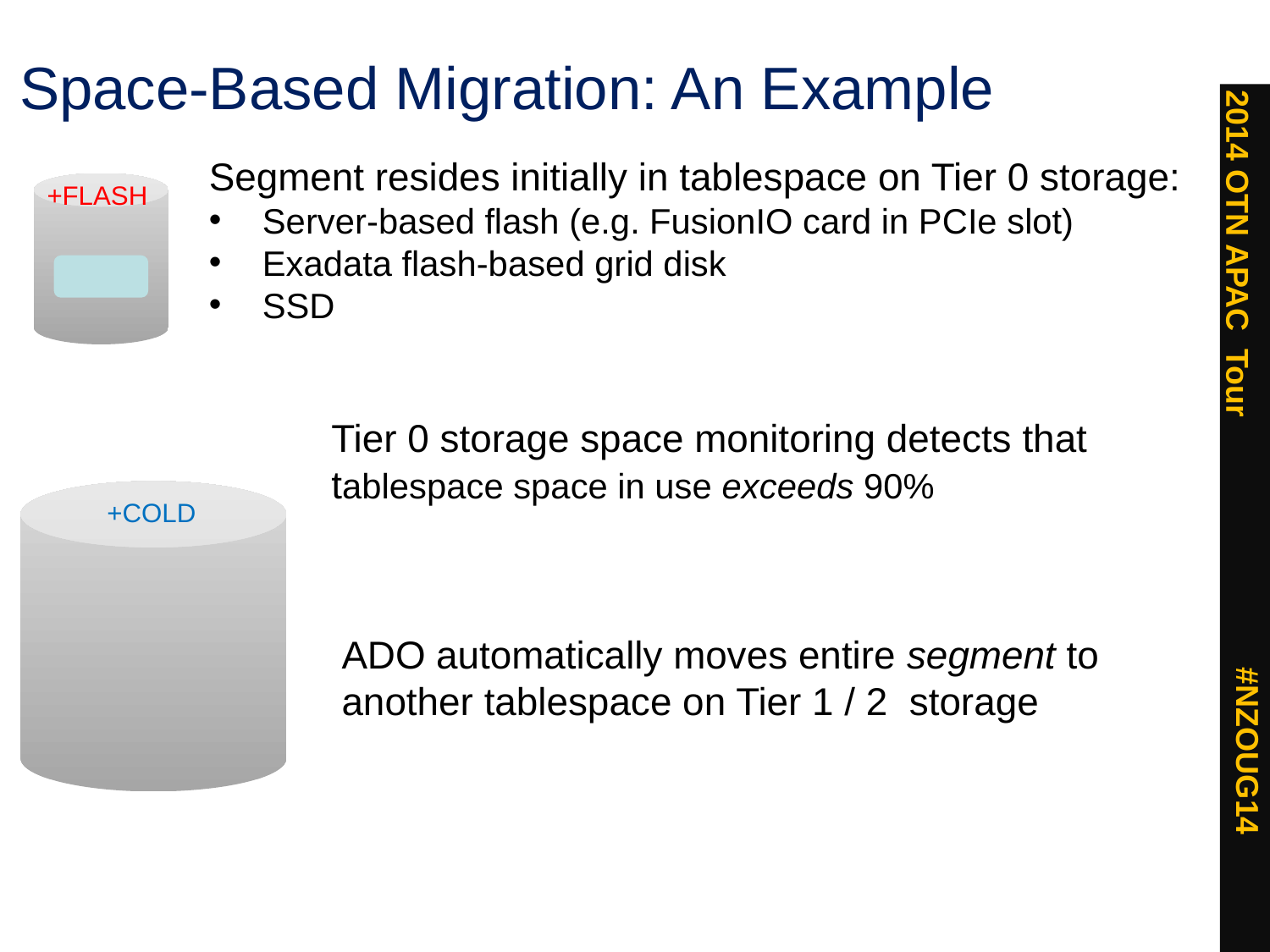

# Space-Based Migration: An Example
Segment resides initially in tablespace on Tier 0 storage:
Server-based flash (e.g. FusionIO card in PCIe slot)
Exadata flash-based grid disk
SSD

+FLASH

Tier 0 storage space monitoring detects that tablespace space in use exceeds 90%

+COLD
ADO automatically moves entire segment to another tablespace on Tier 1 / 2  storage